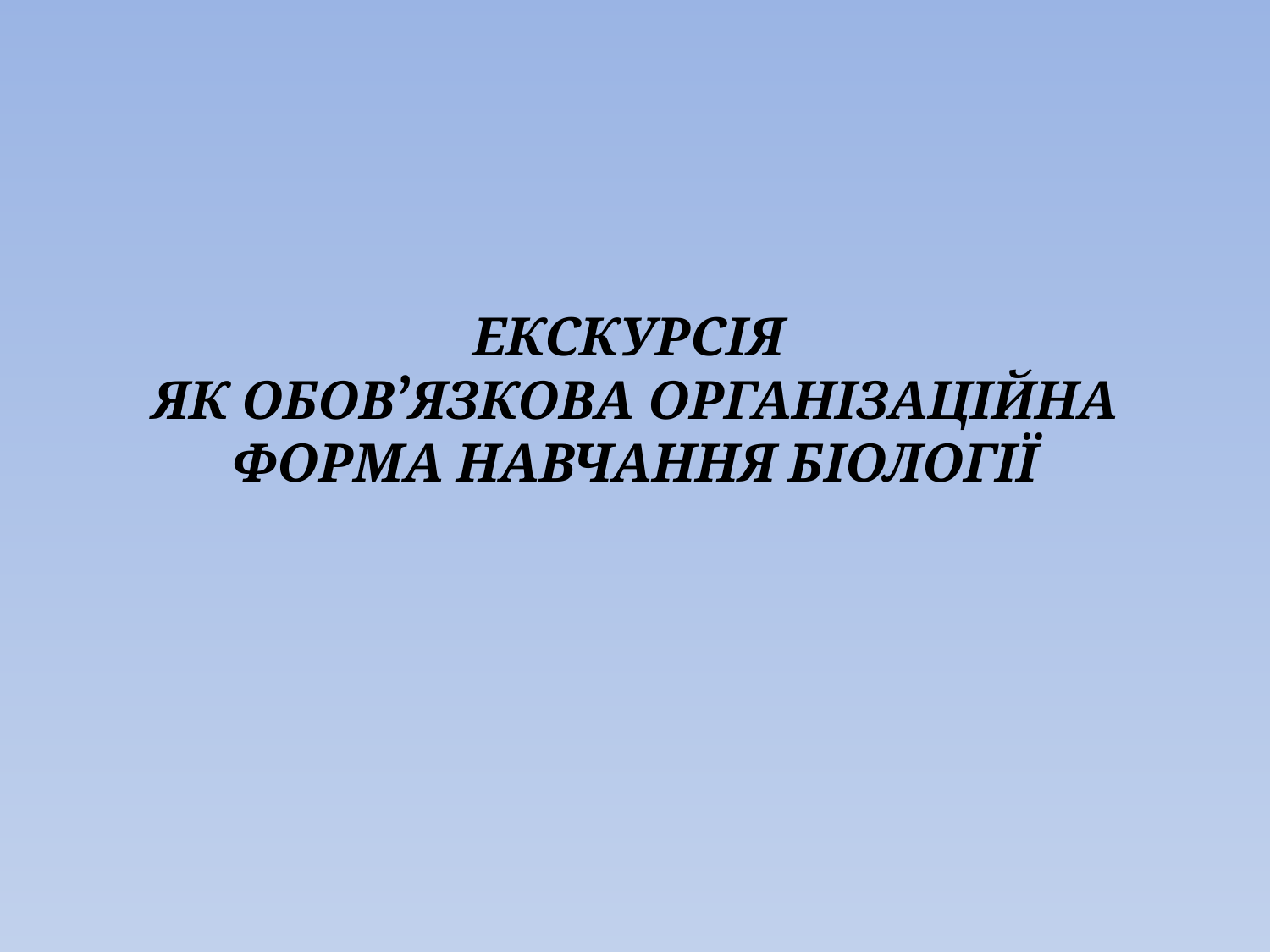

# ЕКСКУРСІЯ ЯК ОБОВ’ЯЗКОВА ОРГАНІЗАЦІЙНА ФОРМА НАВЧАННЯ БІОЛОГІЇ